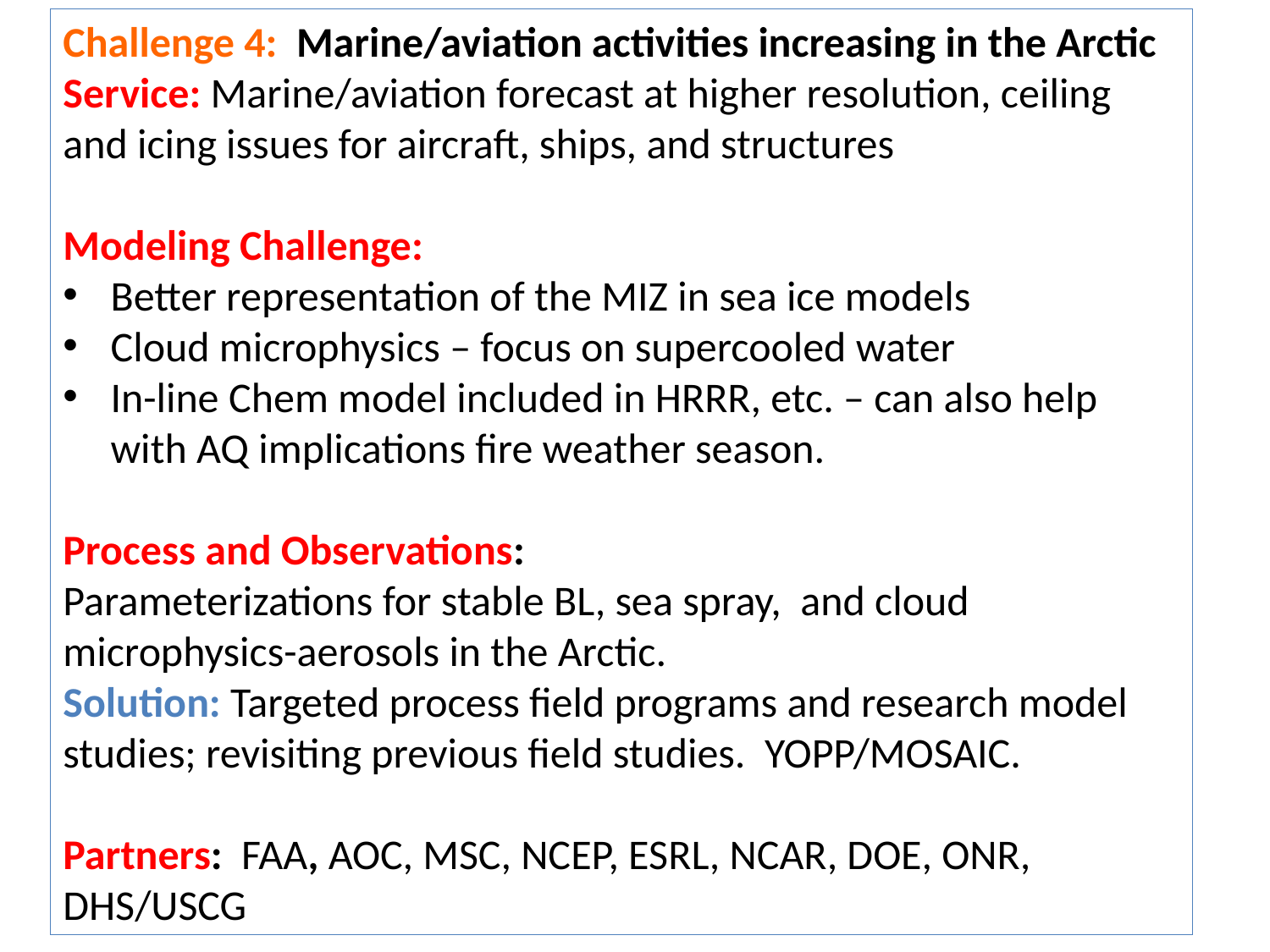

Challenge 4:  Marine/aviation activities increasing in the Arctic
Service: Marine/aviation forecast at higher resolution, ceiling and icing issues for aircraft, ships, and structures

Modeling Challenge:
Better representation of the MIZ in sea ice models
Cloud microphysics – focus on supercooled water
In-line Chem model included in HRRR, etc. – can also help with AQ implications fire weather season.

Process and Observations:
Parameterizations for stable BL, sea spray,  and cloud microphysics-aerosols in the Arctic.
Solution: Targeted process field programs and research model studies; revisiting previous field studies.  YOPP/MOSAIC.

Partners:  FAA, AOC, MSC, NCEP, ESRL, NCAR, DOE, ONR, DHS/USCG